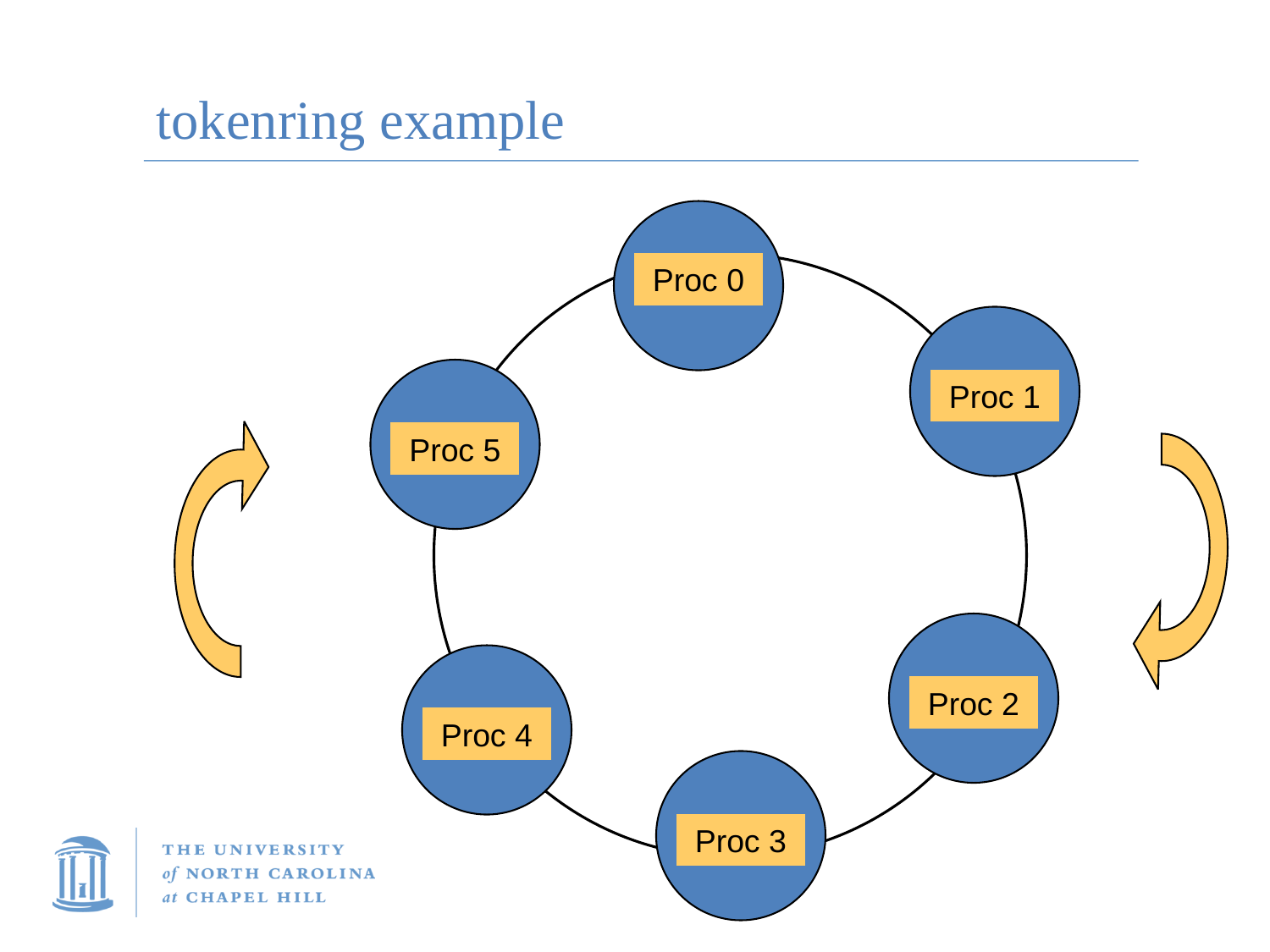

# tokenring example

Proc 0

Proc 1
Proc 5

Proc 2
Proc 4

Proc 3